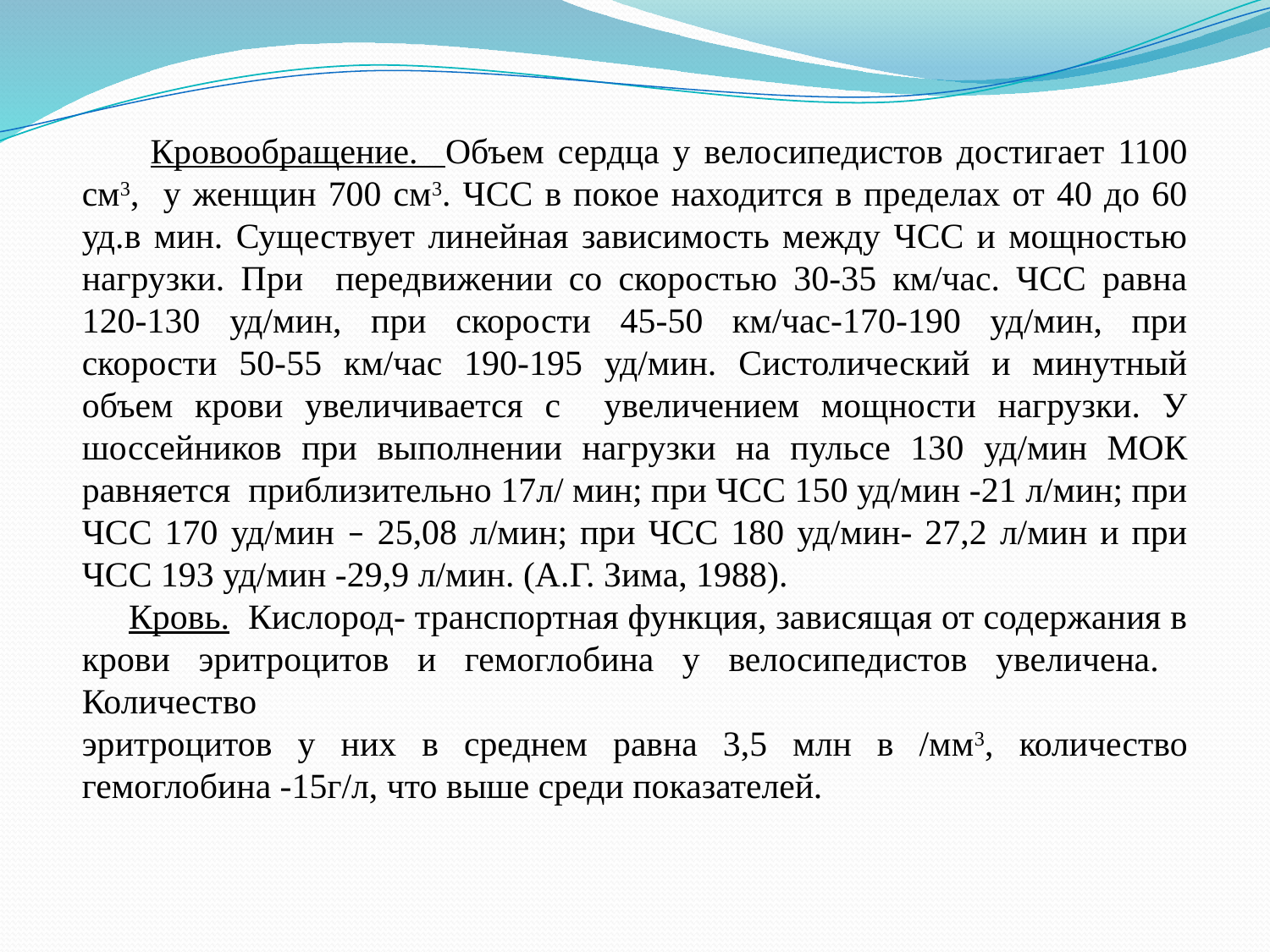

Кровообращение.  Объем сердца у велосипедистов достигает 1100 см3,  у женщин 700 см3. ЧСС в покое находится в пределах от 40 до 60 уд.в мин. Существует линейная зависимость между ЧСС и мощностью нагрузки. При  передвижении со скоростью 30-35 км/час. ЧСС равна 120-130 уд/мин, при скорости 45-50 км/час-170-190 уд/мин, при скорости 50-55 км/час 190-195 уд/мин. Систолический и минутный объем крови увеличивается с  увеличением мощности нагрузки. У шоссейников при выполнении нагрузки на пульсе 130 уд/мин МОК равняется  приблизительно 17л/ мин; при ЧСС 150 уд/мин -21 л/мин; при ЧСС 170 уд/мин – 25,08 л/мин; при ЧСС 180 уд/мин- 27,2 л/мин и при ЧСС 193 уд/мин -29,9 л/мин. (А.Г. Зима, 1988).
     Кровь.  Кислород- транспортная функция, зависящая от содержания в крови эритроцитов и гемоглобина у велосипедистов увеличена.  Количество
эритроцитов у них в среднем равна 3,5 млн в /мм3, количество гемоглобина -15г/л, что выше среди показателей.